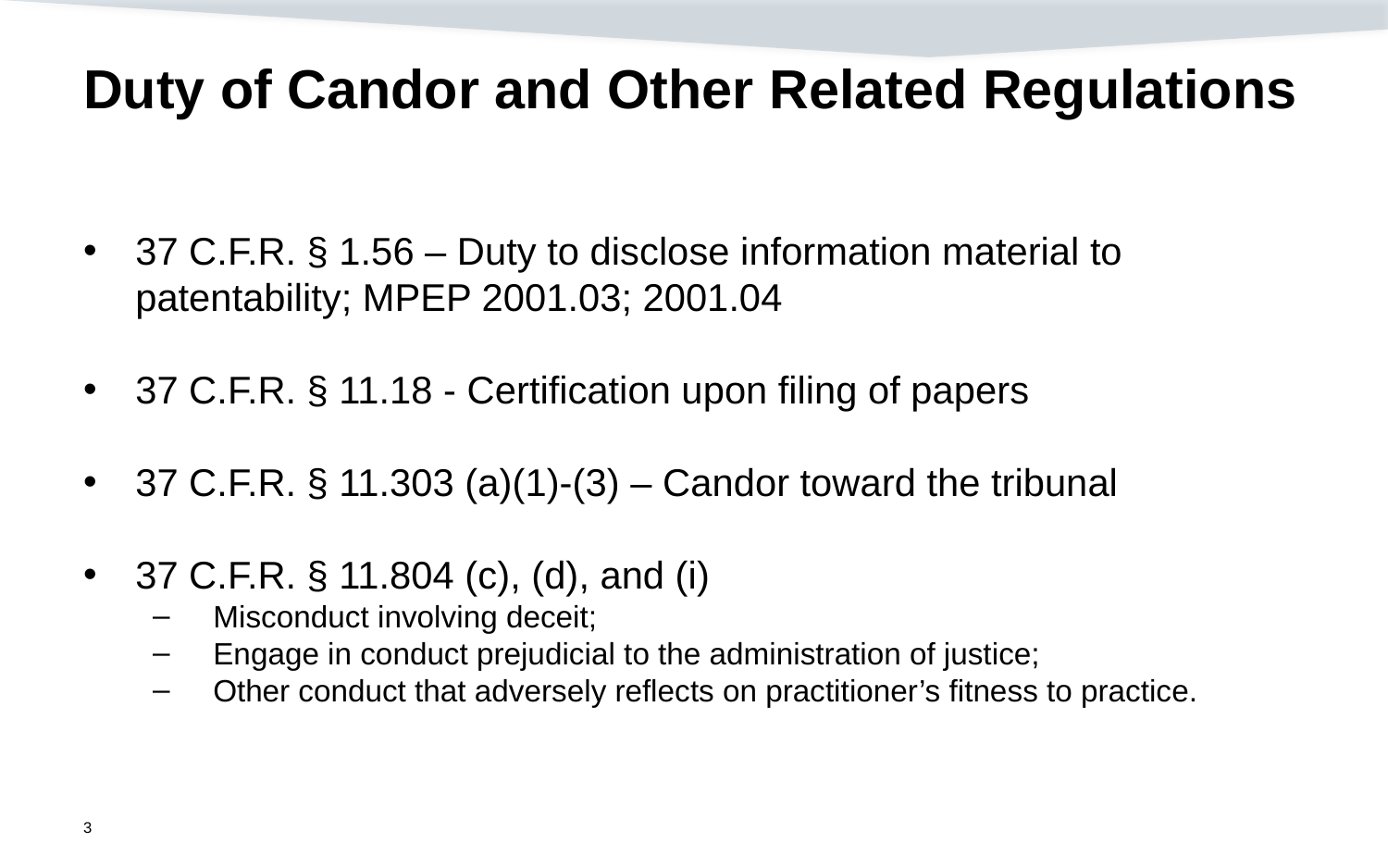

# Duty of Candor and Other Related Regulations
37 C.F.R. § 1.56 – Duty to disclose information material to patentability; MPEP 2001.03; 2001.04

37 C.F.R. § 11.18 - Certification upon filing of papers

37 C.F.R. § 11.303 (a)(1)-(3) – Candor toward the tribunal

37 C.F.R. § 11.804 (c), (d), and (i)
  Misconduct involving deceit;
  Engage in conduct prejudicial to the administration of justice;
  Other conduct that adversely reflects on practitioner’s fitness to practice.

3